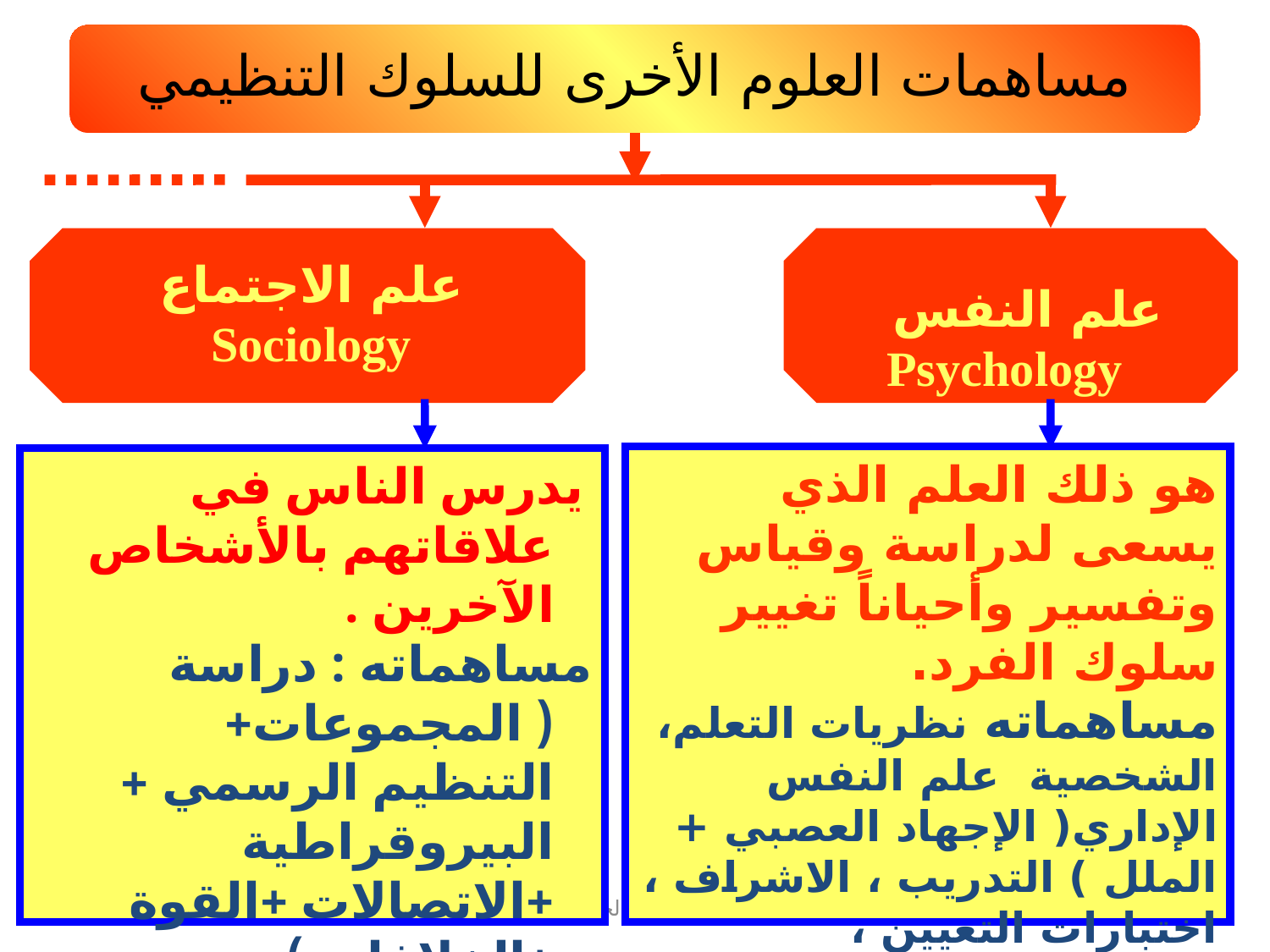

مساهمات العلوم الأخرى للسلوك التنظيمي

  علم النفس
Psychology

علم الاجتماع
Sociology

هو ذلك العلم الذي يسعى لدراسة وقياس وتفسير وأحياناً تغيير سلوك الفرد.
مساهماته نظريات التعلم، الشخصية  علم النفس الإداري( الإجهاد العصبي + الملل ) التدريب ، الاشراف ، اختبارات التعيين ، القيادة ،الدوافع والحوافز ،تقييم الأداء ، الرضا الوظيفي ،الإتجاهات)

 يدرس الناس في علاقاتهم بالأشخاص الآخرين .
مساهماته : دراسة ( المجموعات+ التنظيم الرسمي + البيروقراطية +الاتصالات +القوة +الخلافات )
31
أ .بدرية الجهني